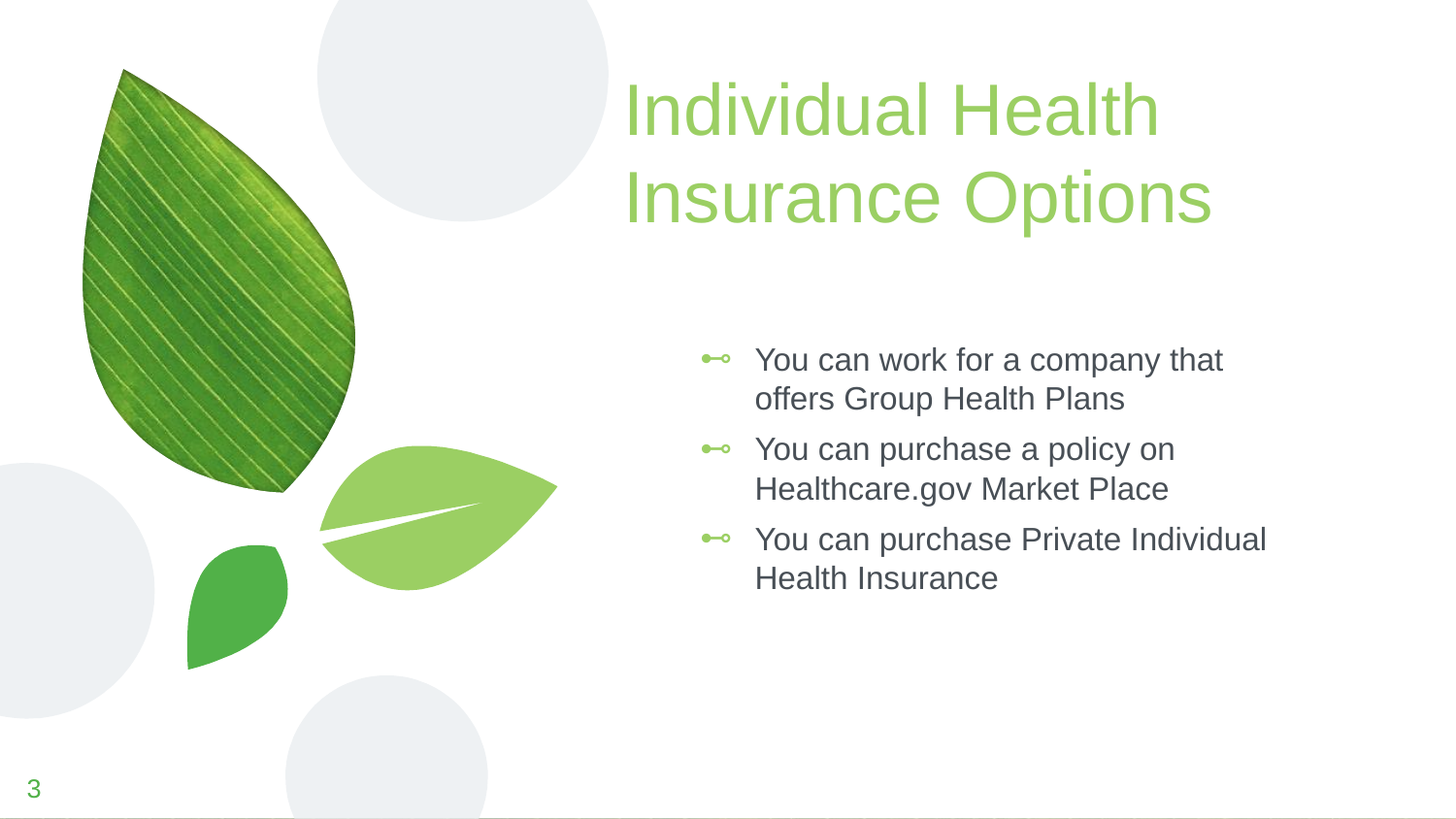

# Individual Health Insurance Options
You can work for a company that offers Group Health Plans
You can purchase a policy on Healthcare.gov Market Place
You can purchase Private Individual Health Insurance
3